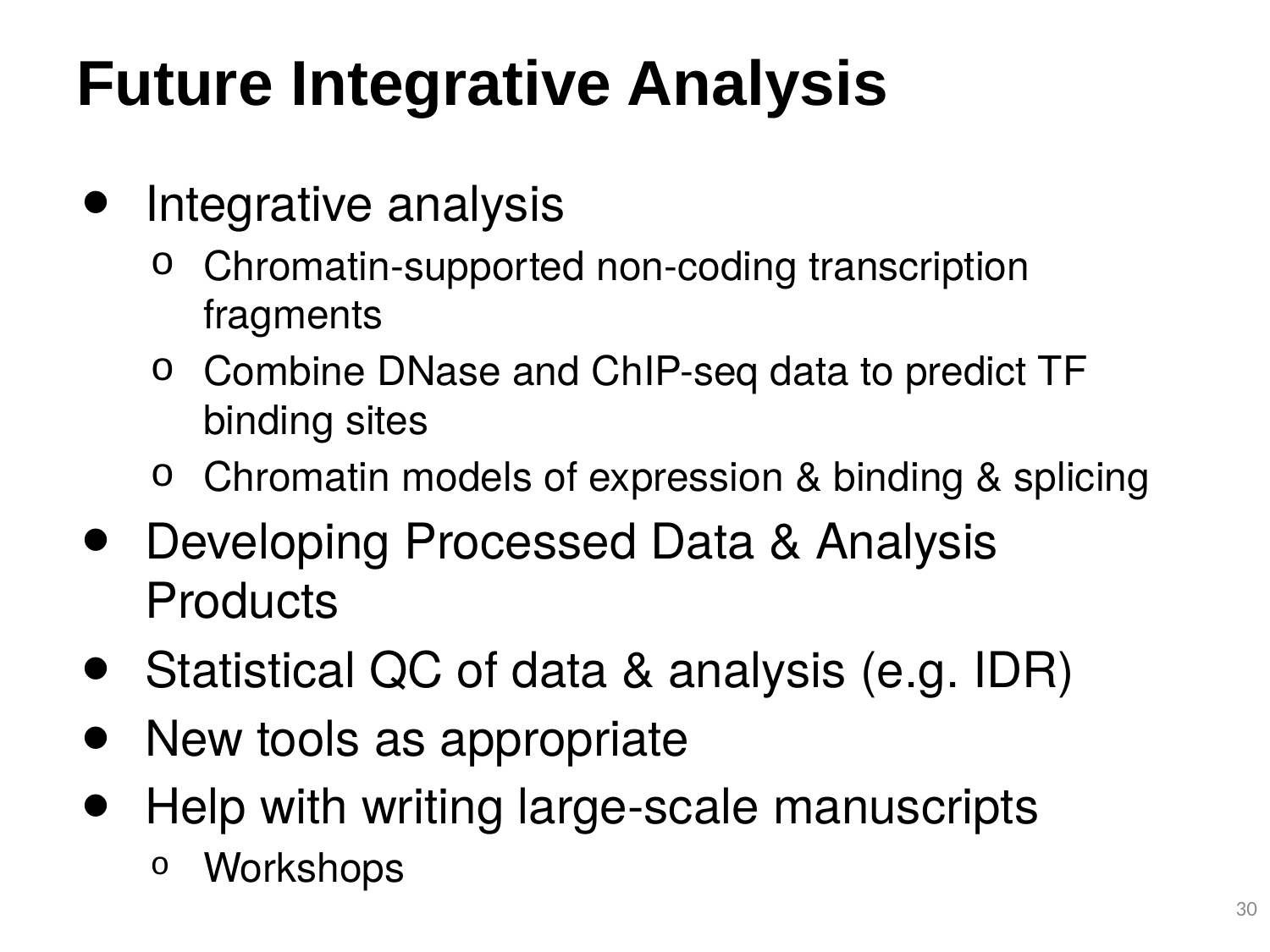

# Future Integrative Analysis
Integrative analysis
Chromatin-supported non-coding transcription fragments
Combine DNase and ChIP-seq data to predict TF binding sites
Chromatin models of expression & binding & splicing
Developing Processed Data & Analysis Products
Statistical QC of data & analysis (e.g. IDR)
New tools as appropriate
Help with writing large-scale manuscripts
Workshops
30